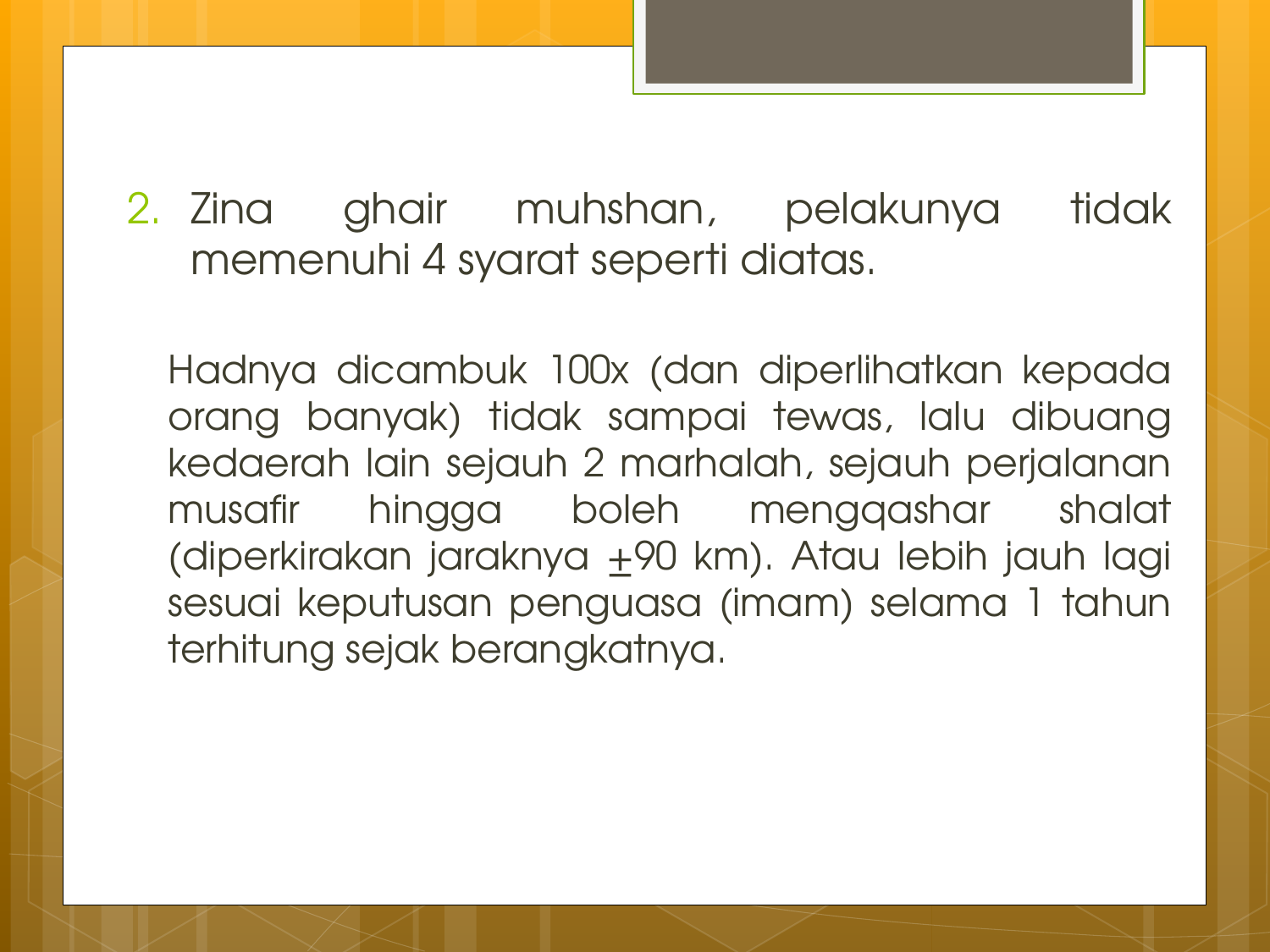

Zina ghair muhshan, pelakunya tidak memenuhi 4 syarat seperti diatas.

Hadnya dicambuk 100x (dan diperlihatkan kepada orang banyak) tidak sampai tewas, lalu dibuang kedaerah lain sejauh 2 marhalah, sejauh perjalanan musafir hingga boleh mengqashar shalat (diperkirakan jaraknya ±90 km). Atau lebih jauh lagi sesuai keputusan penguasa (imam) selama 1 tahun terhitung sejak berangkatnya.